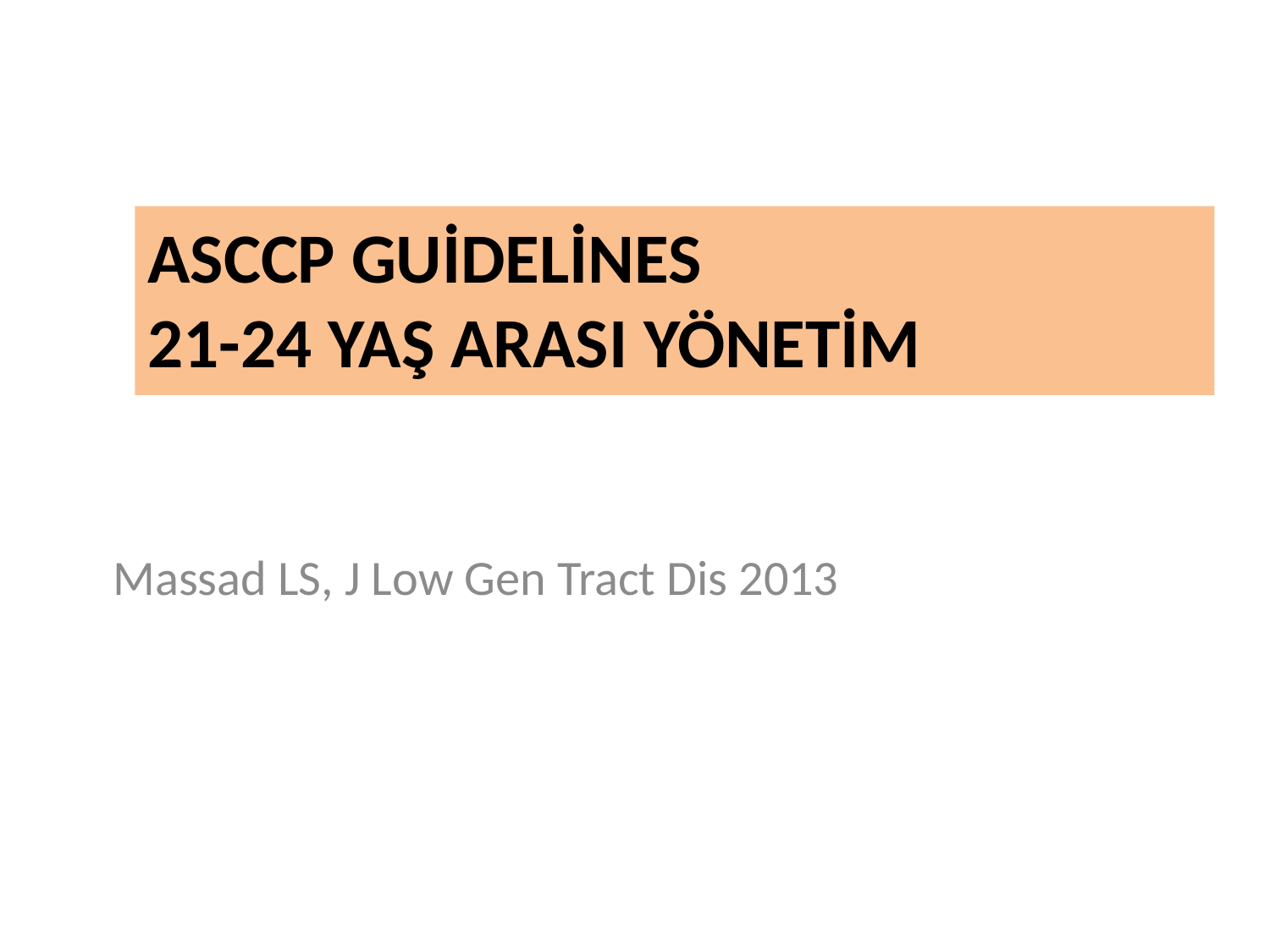

# ASCCP Guidelines 21-24 YAŞ ARASI YÖNETİM
Massad LS, J Low Gen Tract Dis 2013